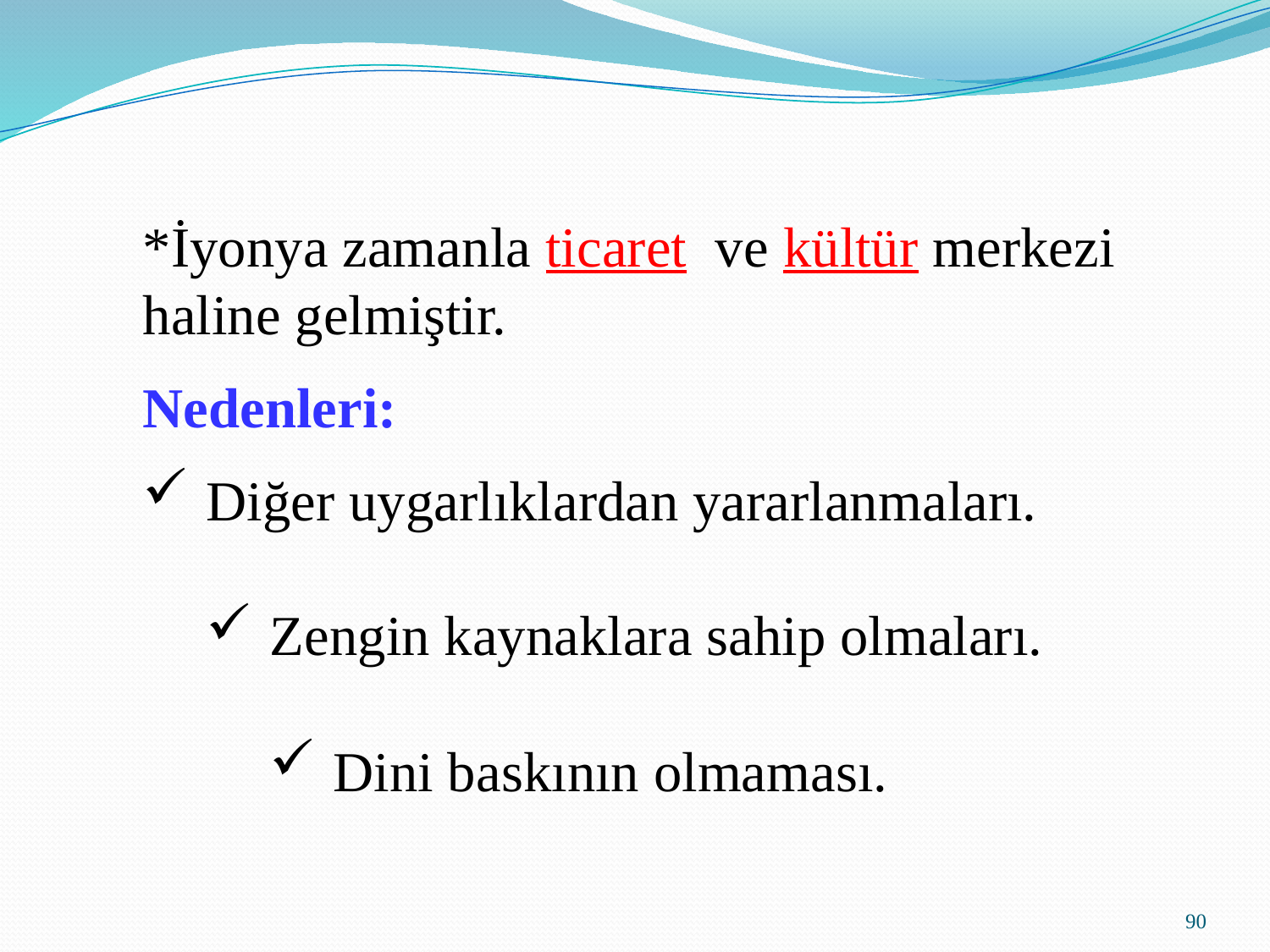

*İyonya zamanla ticaret  ve kültür merkezi
haline gelmiştir.

Nedenleri:

Diğer uygarlıklardan yararlanmaları.

Zengin kaynaklara sahip olmaları.

Dini baskının olmaması.

90